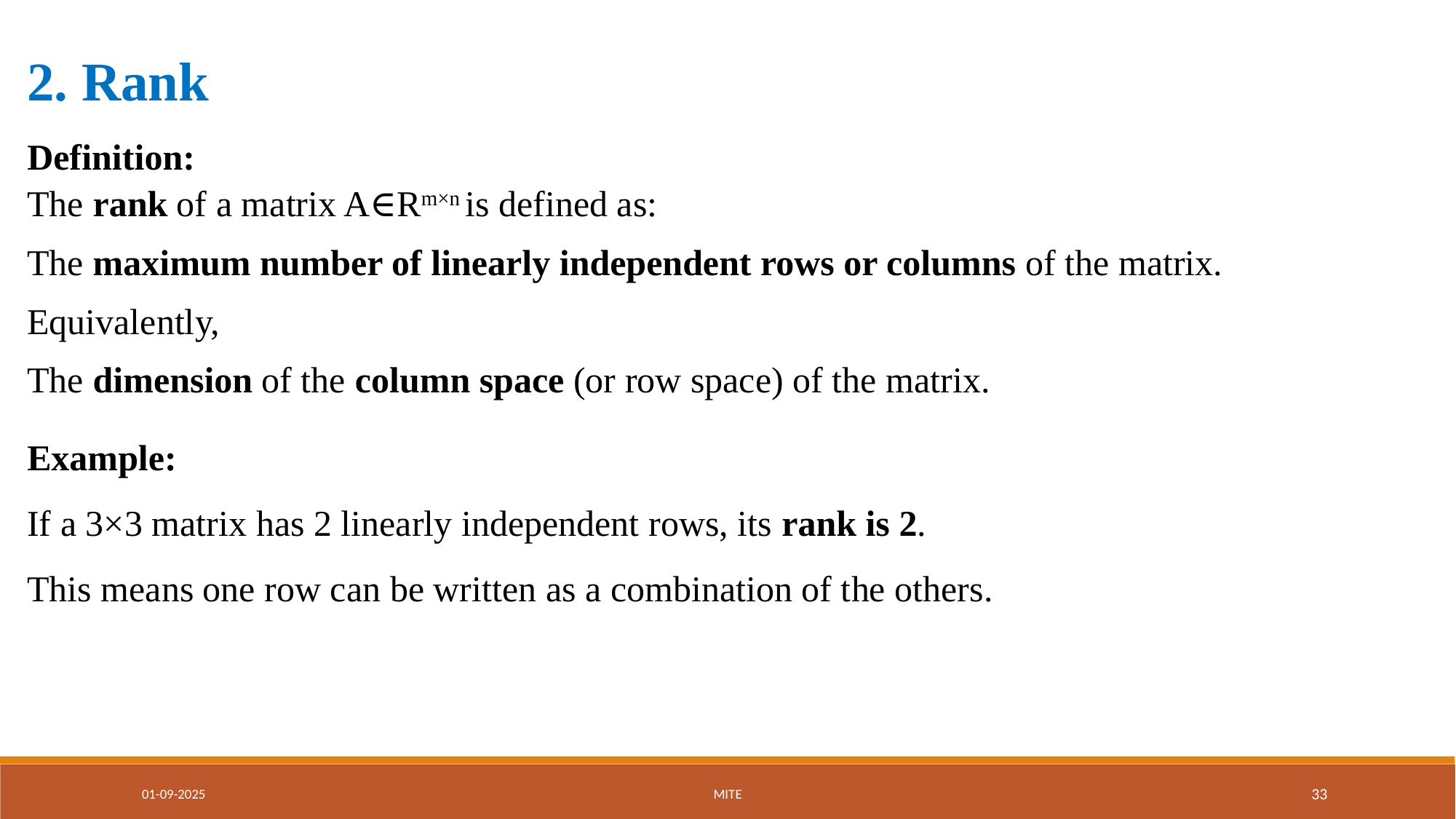

2. Rank
Definition:
The rank of a matrix A∈Rm×n is defined as:
The maximum number of linearly independent rows or columns of the matrix.
Equivalently,
The dimension of the column space (or row space) of the matrix.
Example:
If a 3×3 matrix has 2 linearly independent rows, its rank is 2.
This means one row can be written as a combination of the others.
01-09-2025
MITE
33